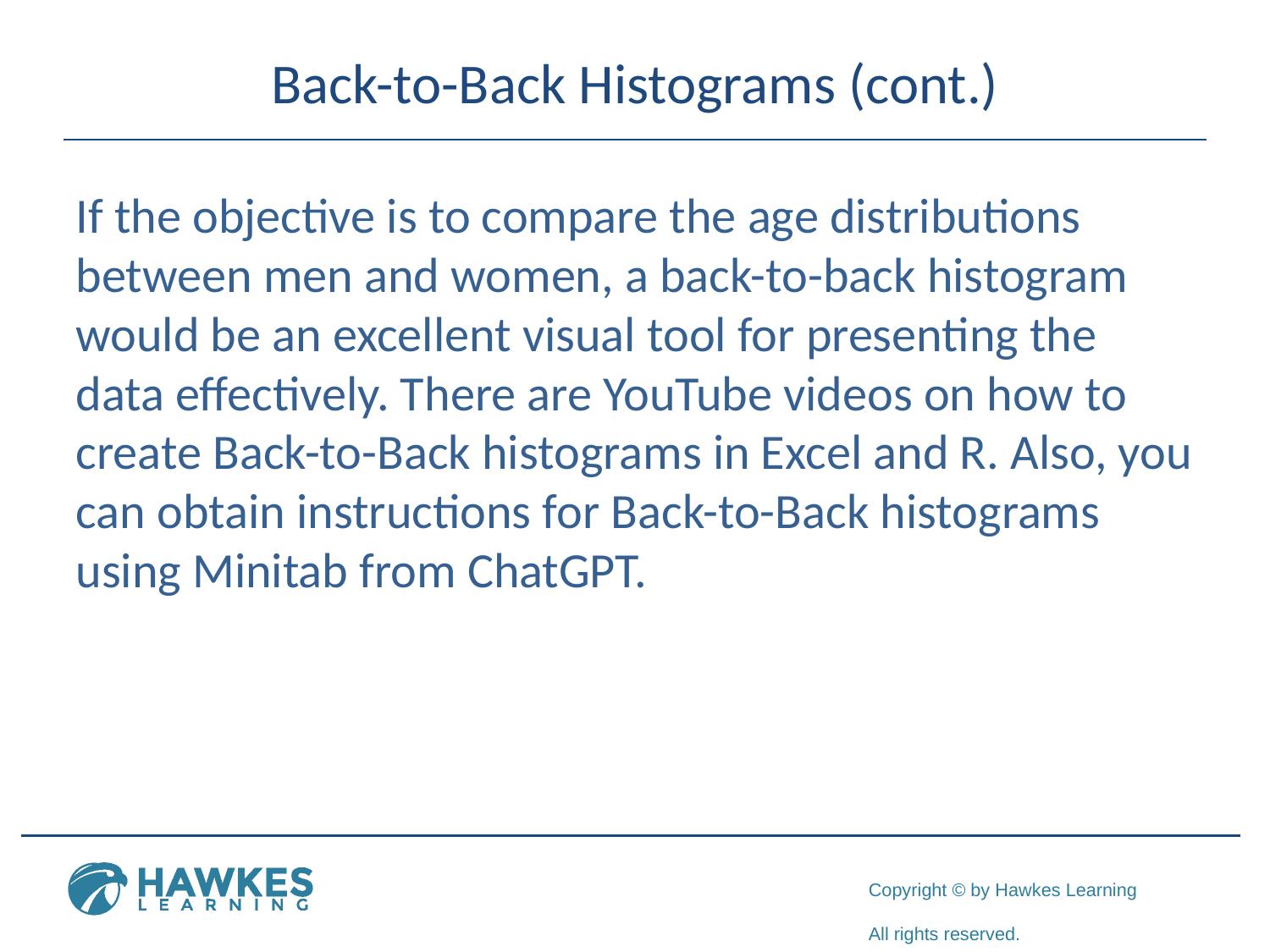

# Back-to-Back Histograms (cont.)
If the objective is to compare the age distributions between men and women, a back-to-back histogram would be an excellent visual tool for presenting the data effectively. There are YouTube videos on how to create Back-to-Back histograms in Excel and R. Also, you can obtain instructions for Back-to-Back histograms using Minitab from ChatGPT.